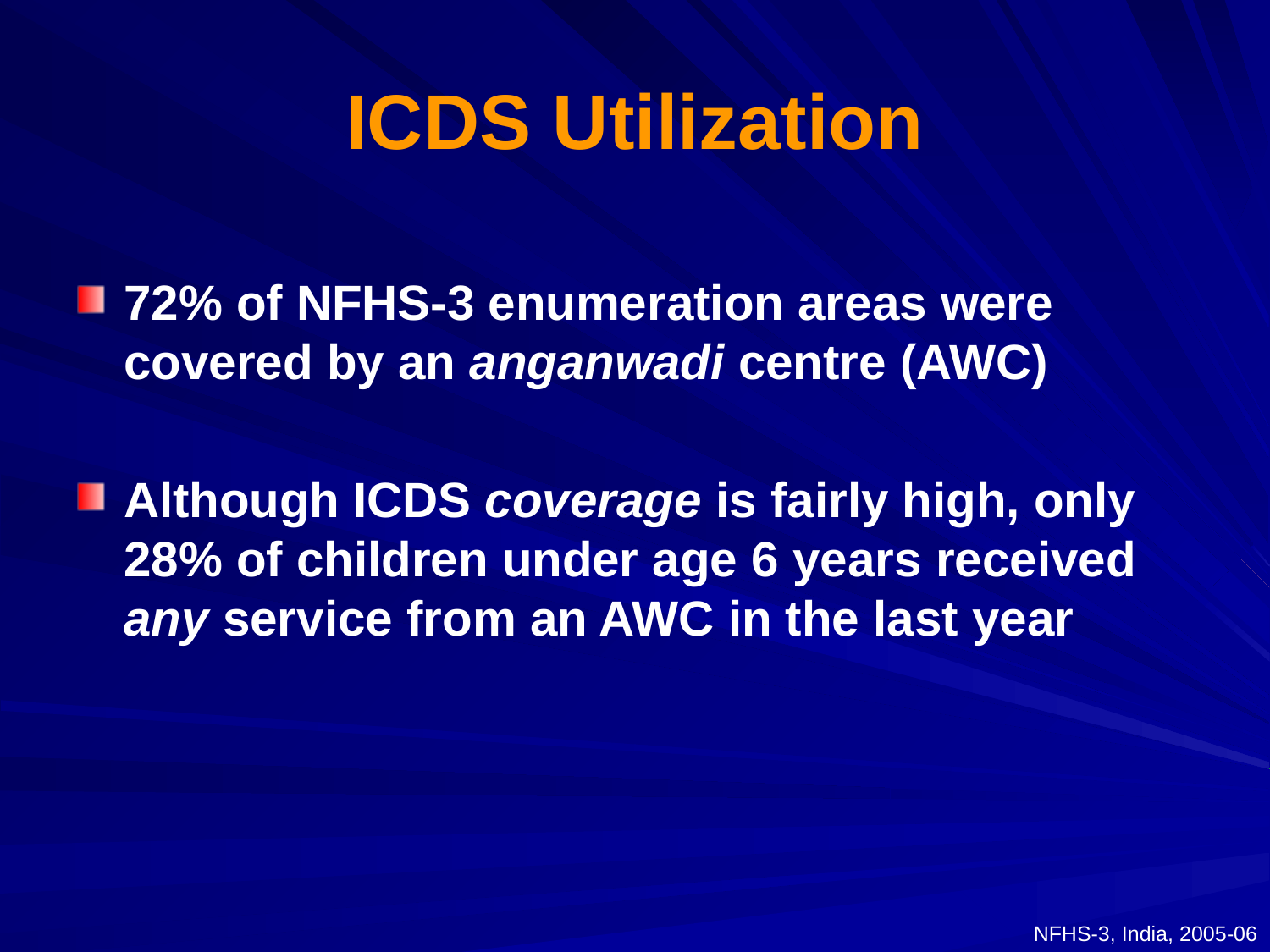

# ICDS Utilization
72% of NFHS-3 enumeration areas were covered by an anganwadi centre (AWC)

Although ICDS coverage is fairly high, only 28% of children under age 6 years received any service from an AWC in the last year